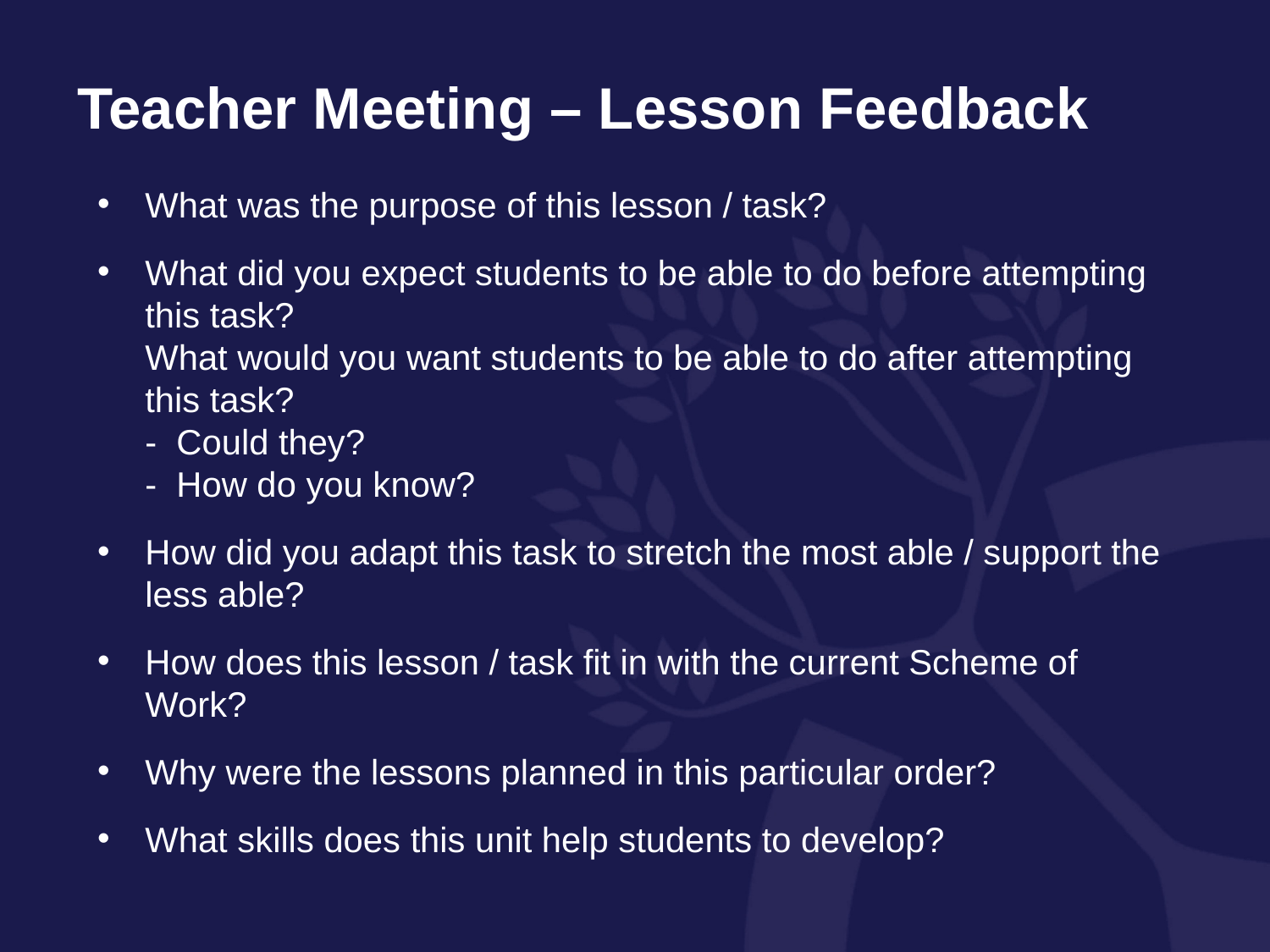

Teacher Meeting – Lesson Feedback
What was the purpose of this lesson / task?

What did you expect students to be able to do before attempting this task?
What would you want students to be able to do after attempting this task?
-  Could they?
-  How do you know?

How did you adapt this task to stretch the most able / support the less able?

How does this lesson / task fit in with the current Scheme of Work?

Why were the lessons planned in this particular order?

What skills does this unit help students to develop?